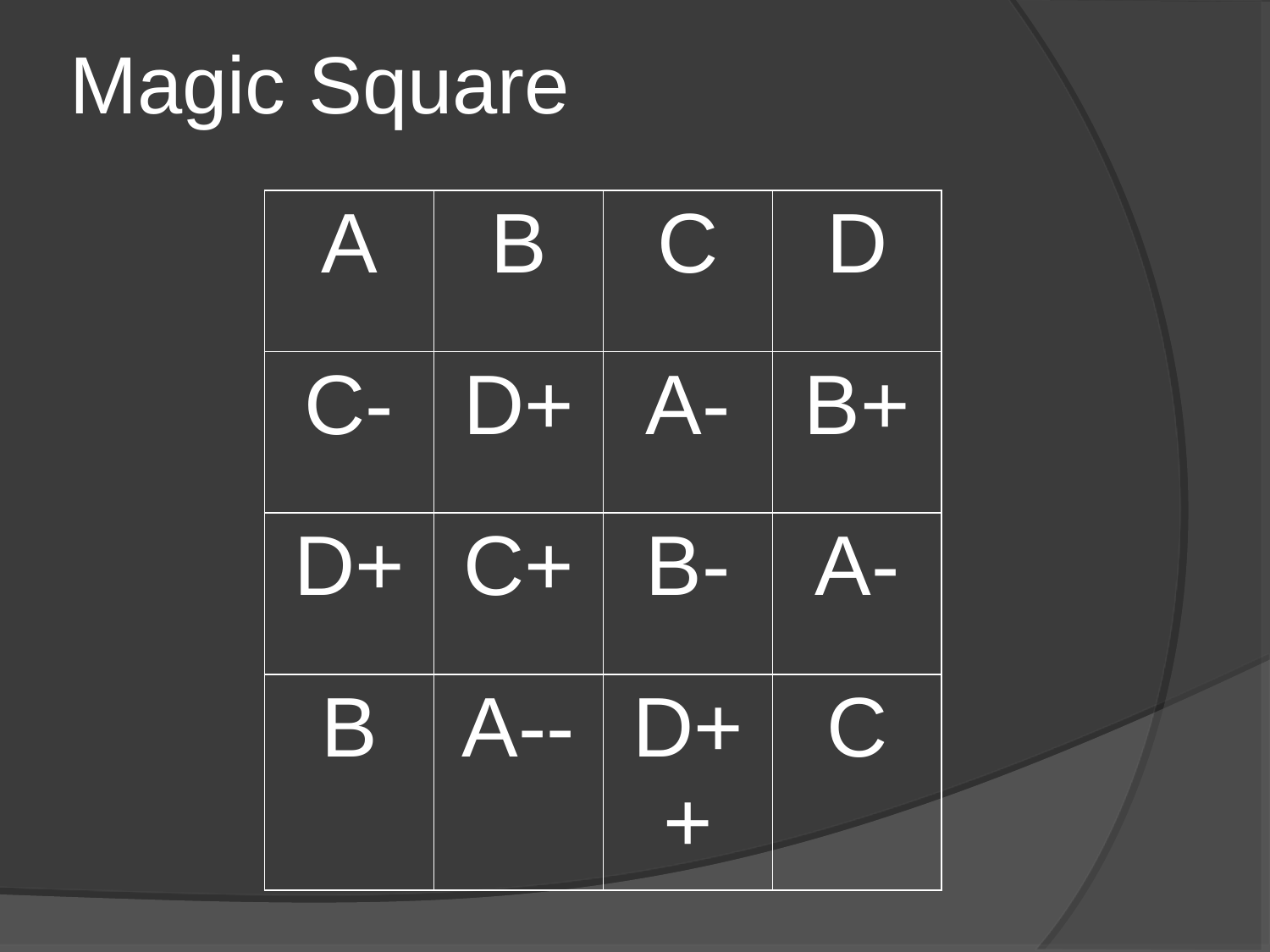

Magic Square
| A | B | C | D |
| --- | --- | --- | --- |
| C- | D+ | A- | B+ |
| D+ | C+ | B- | A- |
| B | A-- | D++ | C |